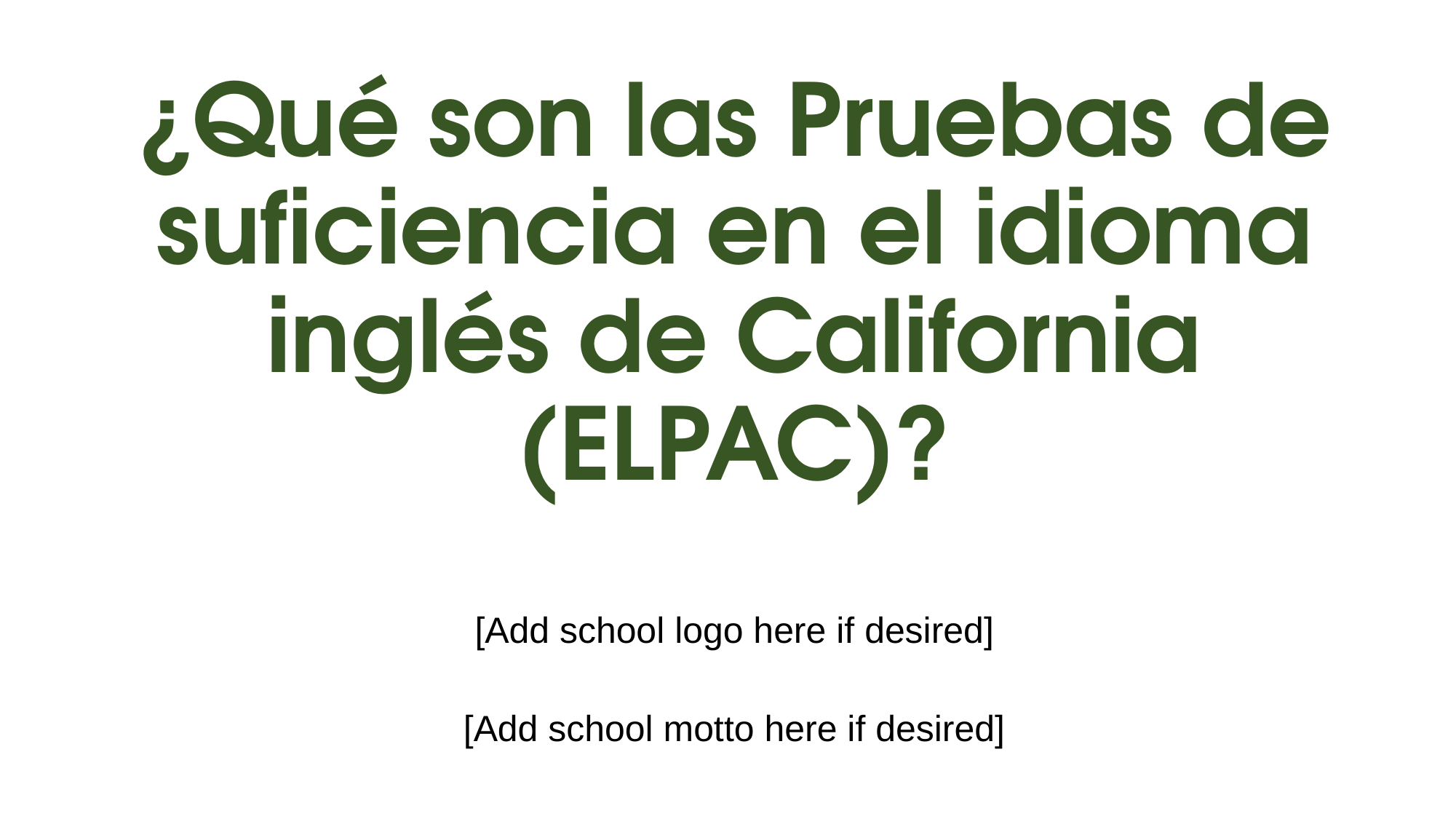

# ¿Qué son las Pruebas de suficiencia en el idioma inglés de California (ELPAC)?
[Add school logo here if desired]
[Add school motto here if desired]